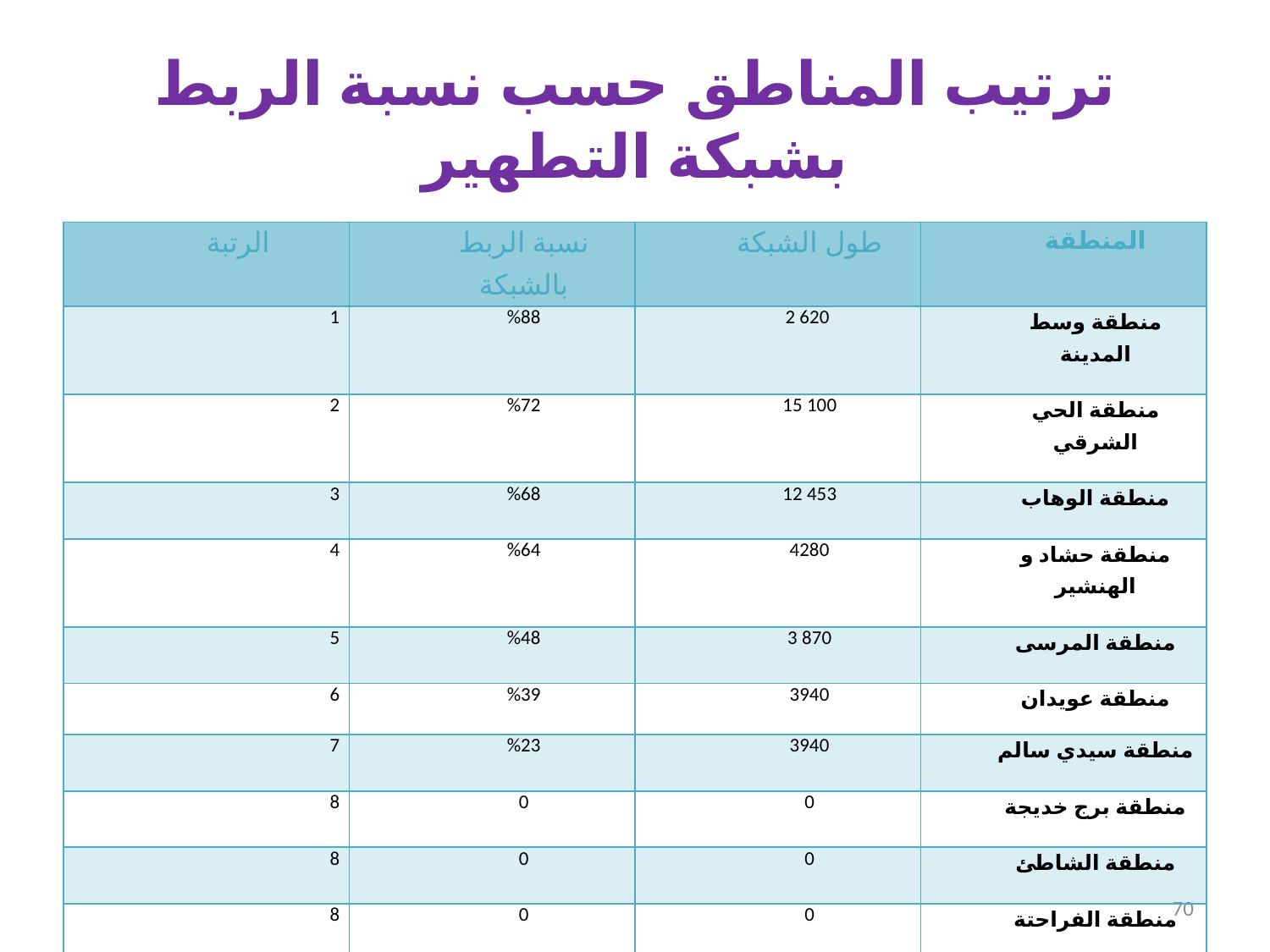

# ترتيب المناطق حسب نسبة الربط بشبكة التطهير
| الرتبة | نسبة الربط بالشبكة | طول الشبكة | المنطقة |
| --- | --- | --- | --- |
| 1 | %88 | 2 620 | منطقة وسط المدينة |
| 2 | %72 | 15 100 | منطقة الحي الشرقي |
| 3 | %68 | 12 453 | منطقة الوهاب |
| 4 | %64 | 4280 | منطقة حشاد و الهنشير |
| 5 | %48 | 3 870 | منطقة المرسى |
| 6 | %39 | 3940 | منطقة عويدان |
| 7 | %23 | 3940 | منطقة سيدي سالم |
| 8 | 0 | 0 | منطقة برج خديجة |
| 8 | 0 | 0 | منطقة الشاطئ |
| 8 | 0 | 0 | منطقة الفراحتة |
70